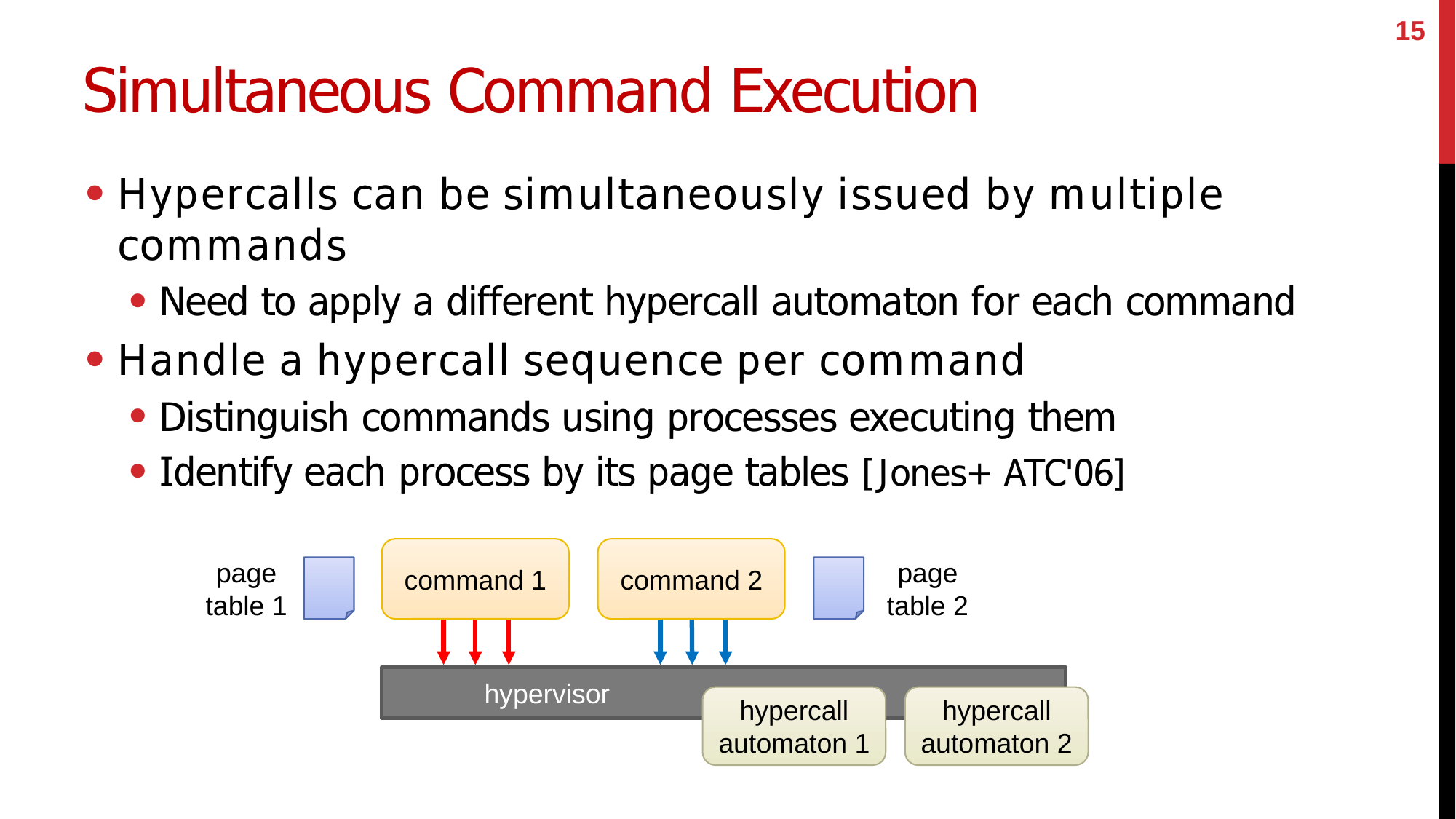

15
# Simultaneous Command Execution
Hypercalls can be simultaneously issued by multiple commands
Need to apply a different hypercall automaton for each command
Handle a hypercall sequence per command
Distinguish commands using processes executing them
Identify each process by its page tables [Jones+ ATC'06]

command 1
command 2
page
table 1
page
table 2

            hypervisor
hypercall
automaton 1
hypercall
automaton 2